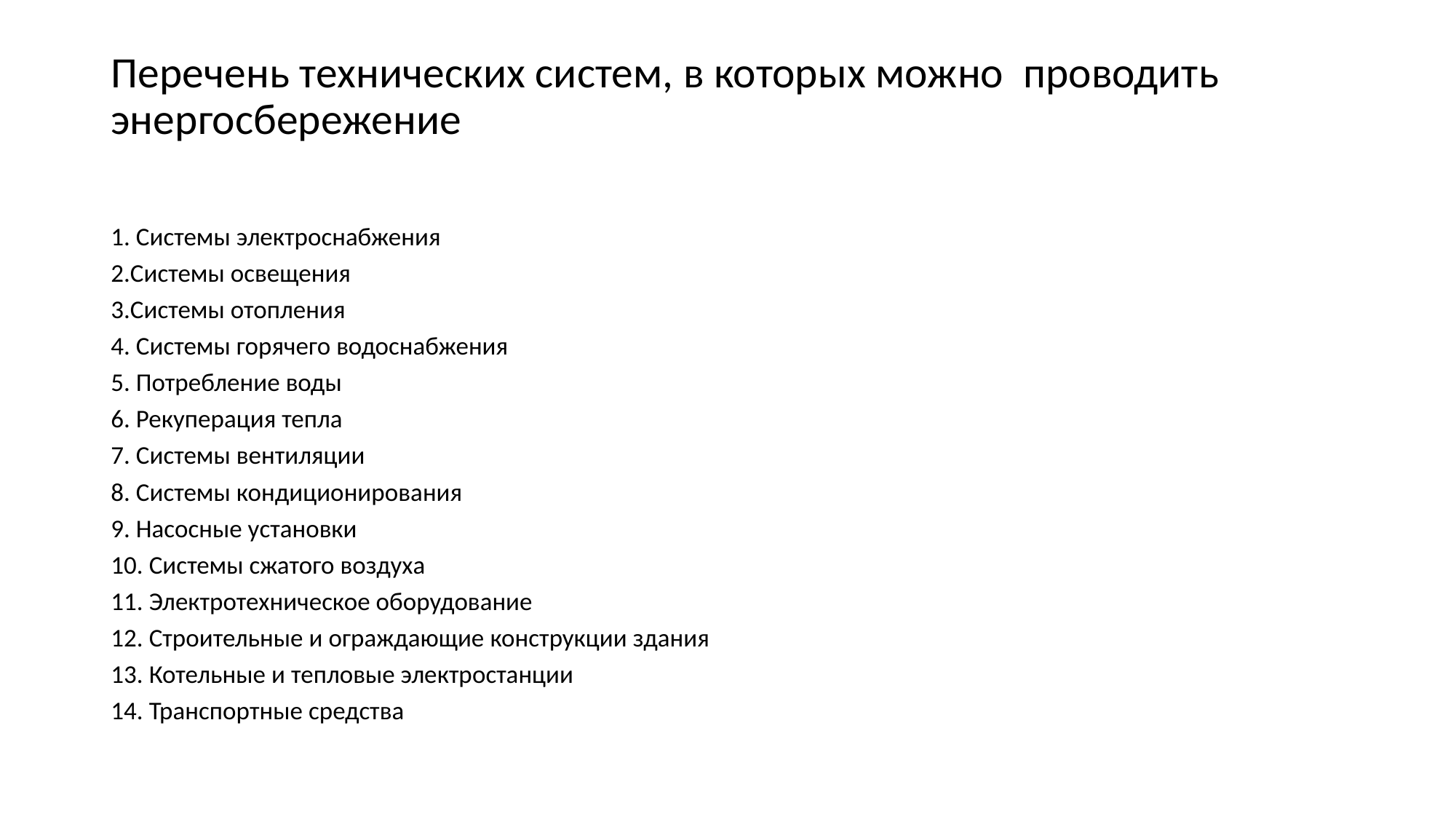

# Перечень технических систем, в которых можно  проводить энергосбережение
1. Системы электроснабжения
2.Системы освещения
3.Системы отопления
4. Системы горячего водоснабжения
5. Потребление воды
6. Рекуперация тепла
7. Системы вентиляции
8. Системы кондиционирования
9. Насосные установки
10. Системы сжатого воздуха
11. Электротехническое оборудование
12. Строительные и ограждающие конструкции здания
13. Котельные и тепловые электростанции
14. Транспортные средства